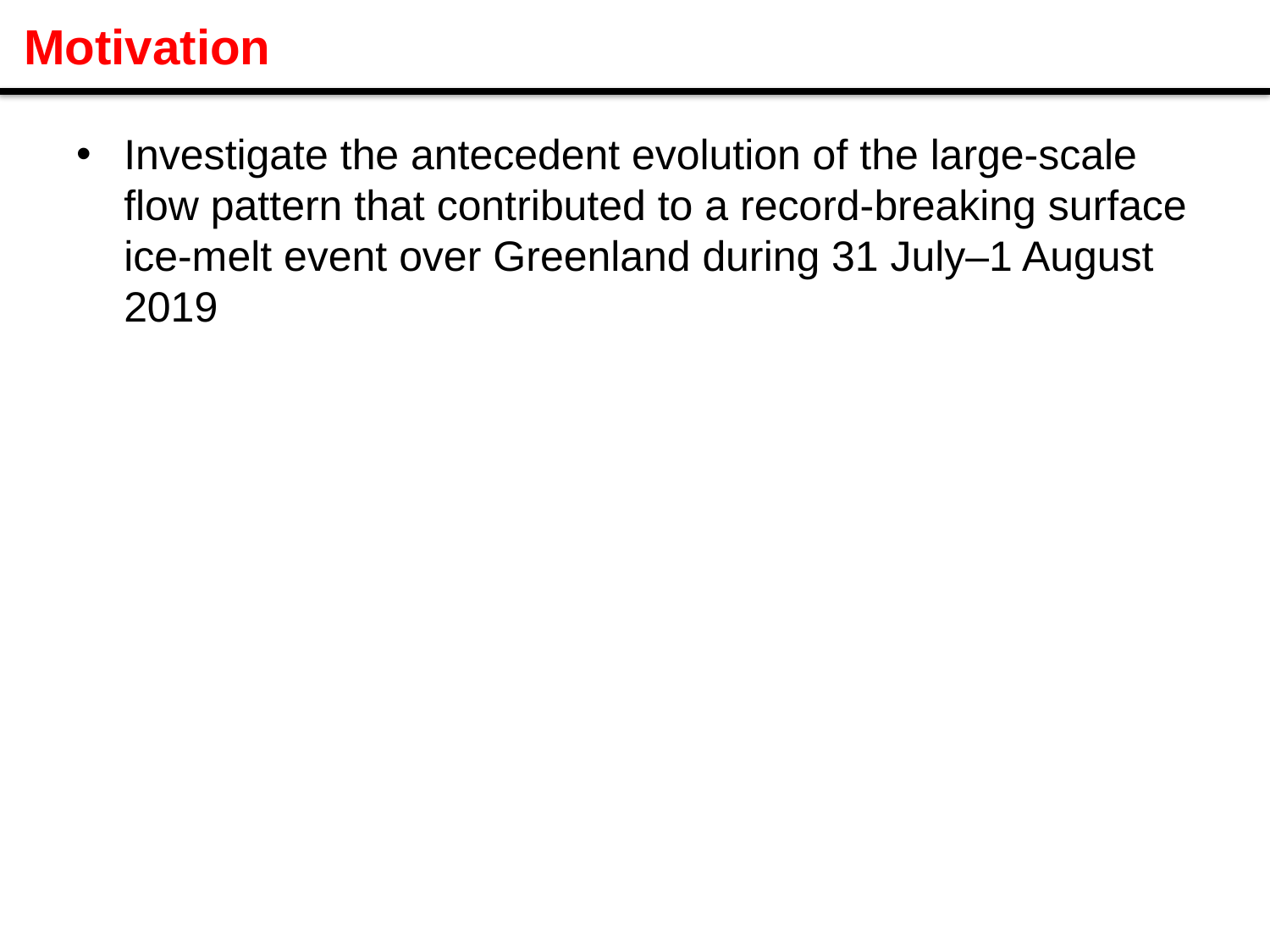

Motivation
Investigate the antecedent evolution of the large-scale flow pattern that contributed to a record-breaking surface ice-melt event over Greenland during 31 July–1 August 2019